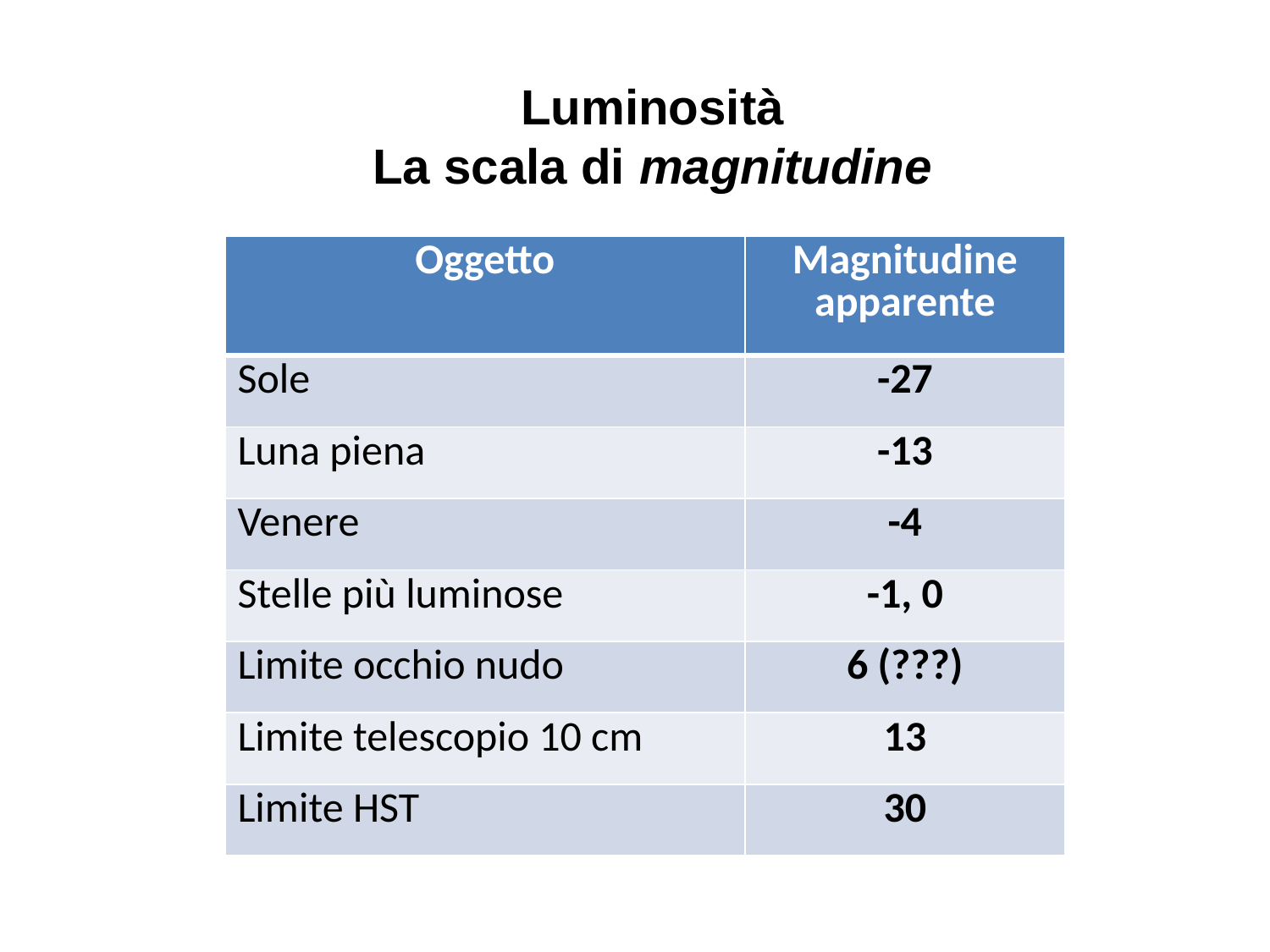

Luminosità
La scala di magnitudine
| Oggetto | Magnitudine apparente |
| --- | --- |
| Sole | -27 |
| Luna piena | -13 |
| Venere | -4 |
| Stelle più luminose | -1, 0 |
| Limite occhio nudo | 6 (???) |
| Limite telescopio 10 cm | 13 |
| Limite HST | 30 |